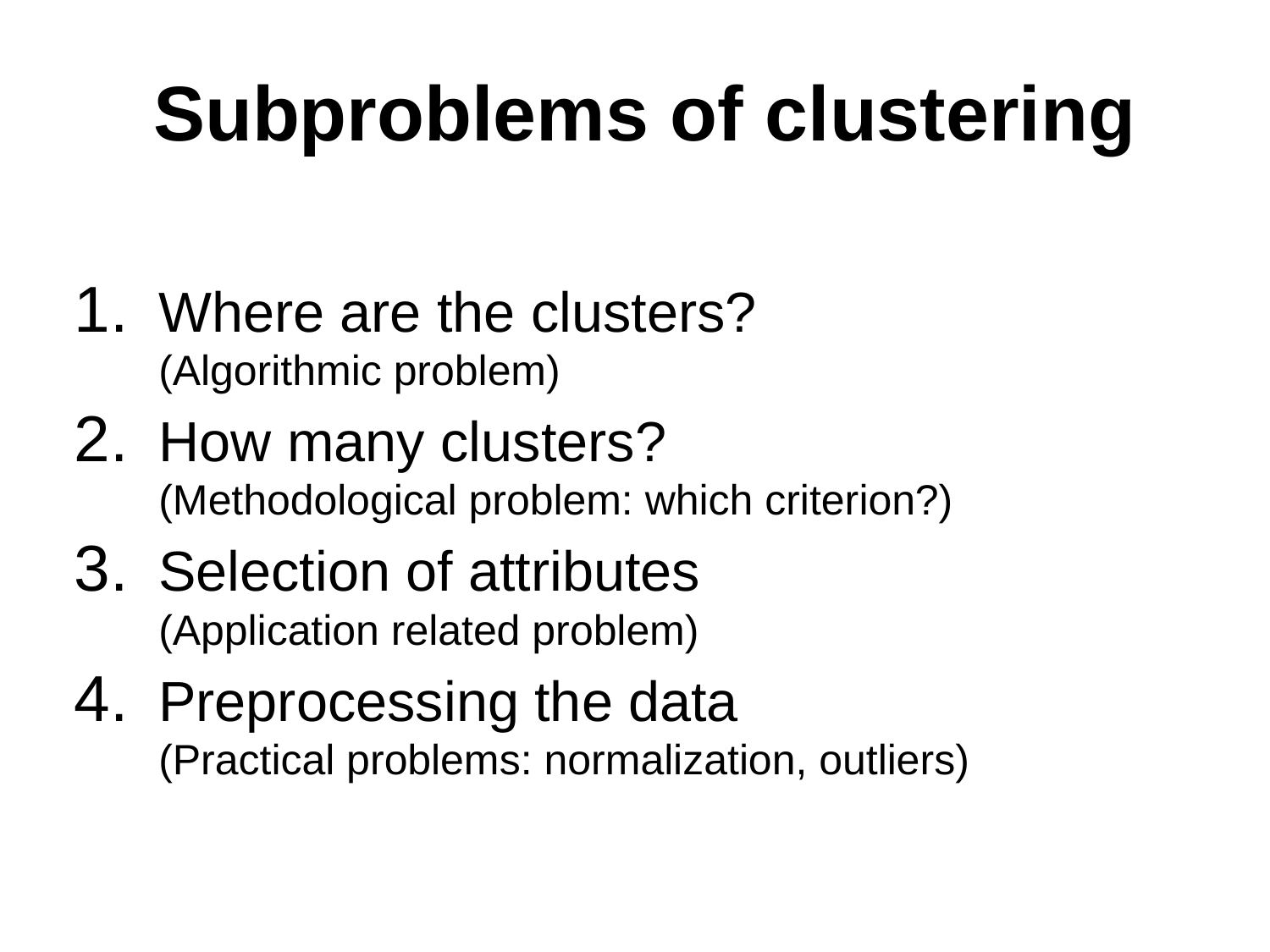

# Subproblems of clustering
Where are the clusters?
(Algorithmic problem)
How many clusters?
(Methodological problem: which criterion?)
Selection of attributes
(Application related problem)
Preprocessing the data
(Practical problems: normalization, outliers)